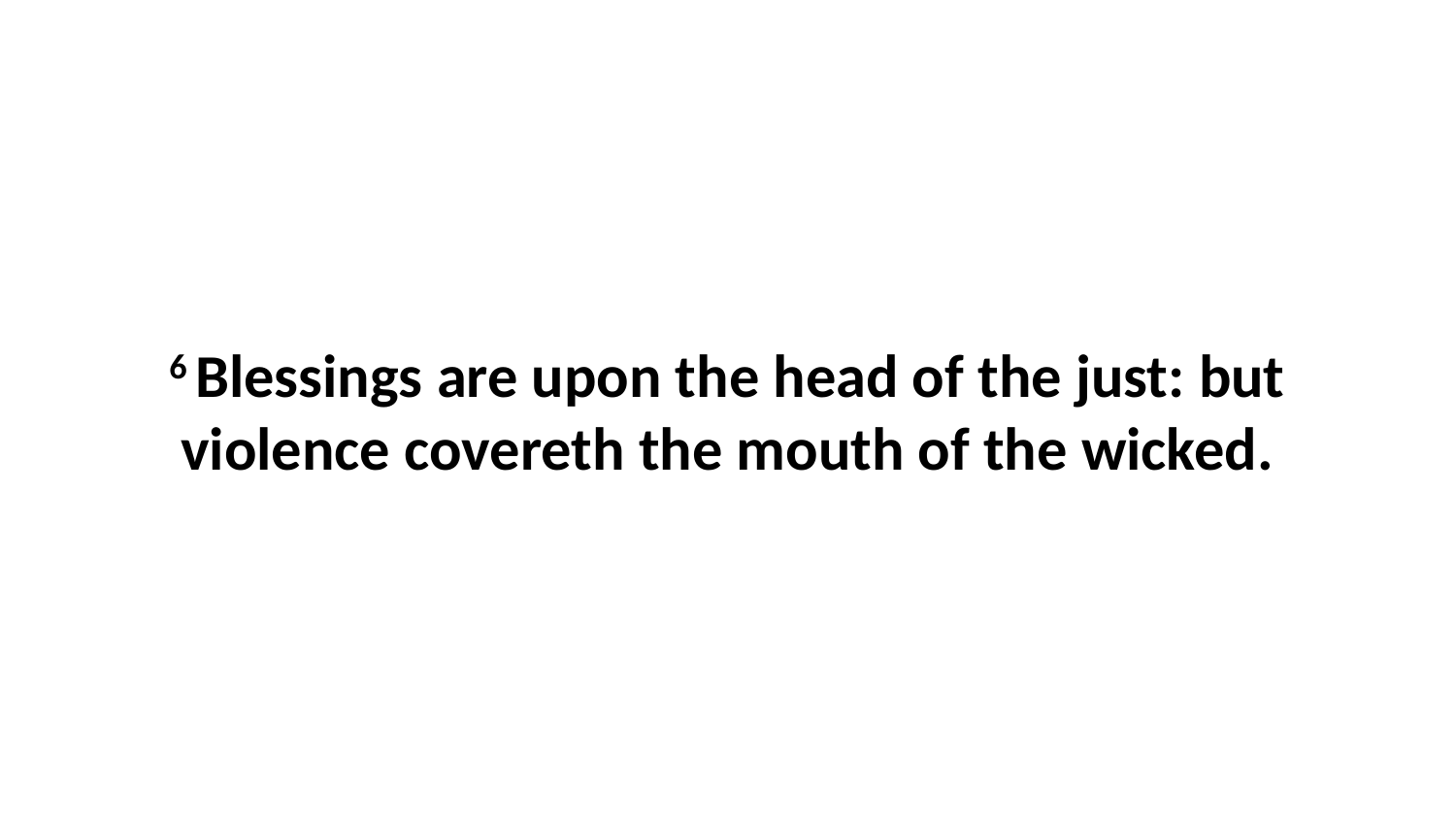

6 Blessings are upon the head of the just: but violence covereth the mouth of the wicked.